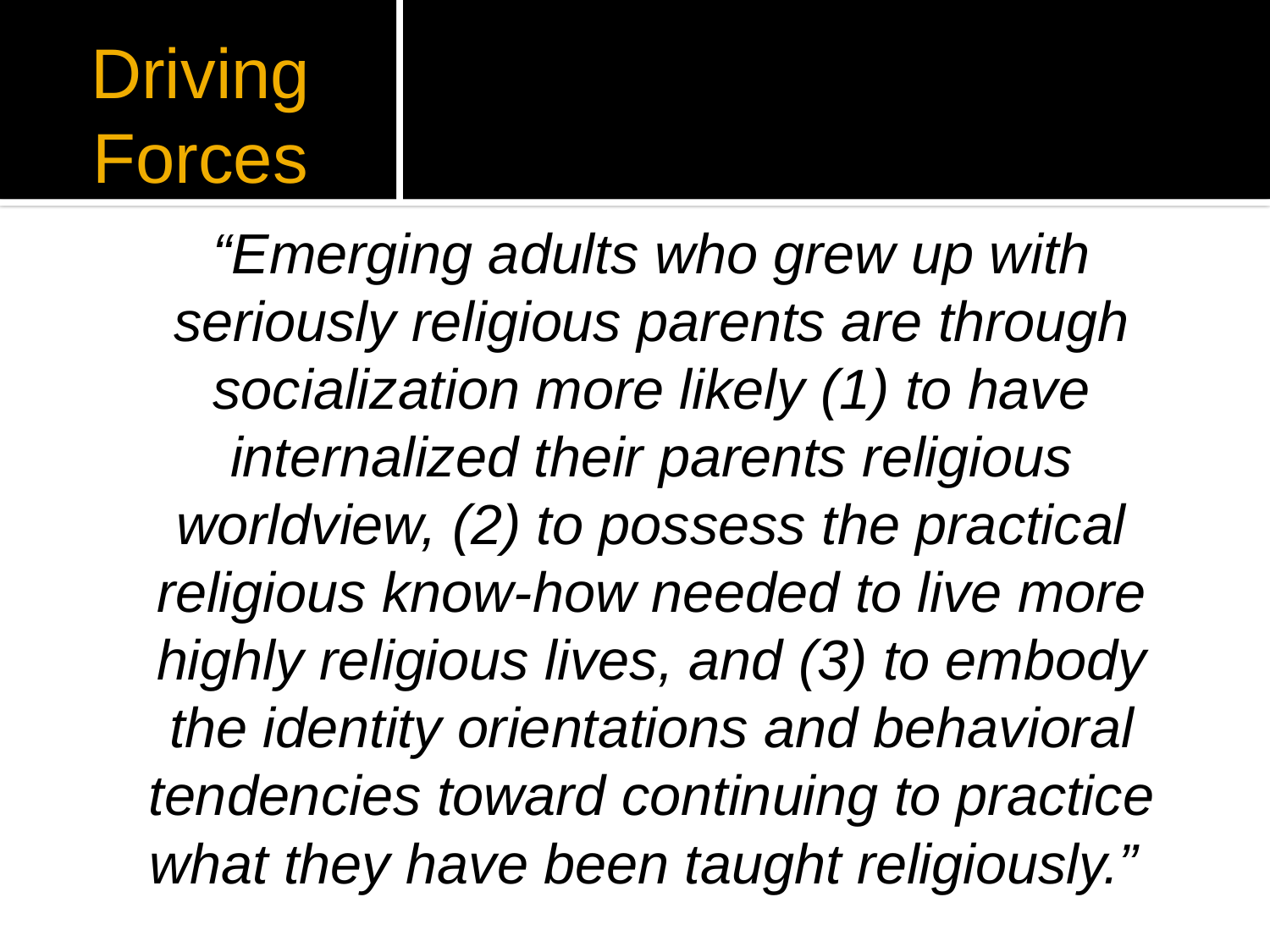

# Driving Forces
“Emerging adults who grew up with seriously religious parents are through socialization more likely (1) to have internalized their parents religious worldview, (2) to possess the practical religious know-how needed to live more highly religious lives, and (3) to embody the identity orientations and behavioral tendencies toward continuing to practice what they have been taught religiously.”